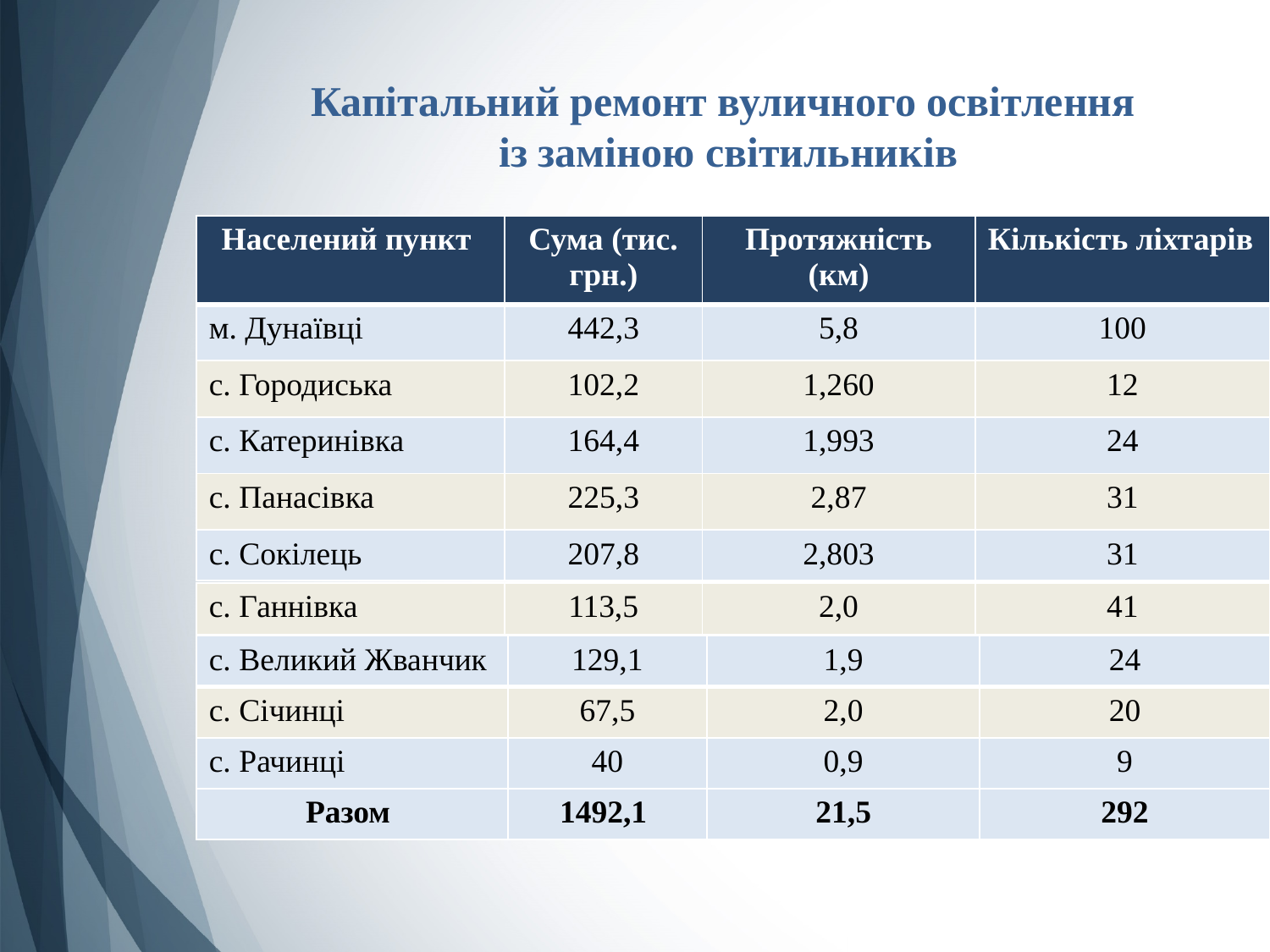

Капітальний ремонт вуличного освітлення
із заміною світильників
| Населений пункт | Сума (тис. грн.) | Протяжність (км) | Кількість ліхтарів |
| --- | --- | --- | --- |
| м. Дунаївці | 442,3 | 5,8 | 100 |
| с. Городиська | 102,2 | 1,260 | 12 |
| с. Катеринівка | 164,4 | 1,993 | 24 |
| с. Панасівка | 225,3 | 2,87 | 31 |
| с. Сокілець | 207,8 | 2,803 | 31 |
| с. Ганнівка | 113,5 | 2,0 | 41 |
| --- | --- | --- | --- |
| с. Великий Жванчик | 129,1 | 1,9 | 24 |
| --- | --- | --- | --- |
| с. Січинці | 67,5 | 2,0 | 20 |
| с. Рачинці | 40 | 0,9 | 9 |
| Разом | 1492,1 | 21,5 | 292 |